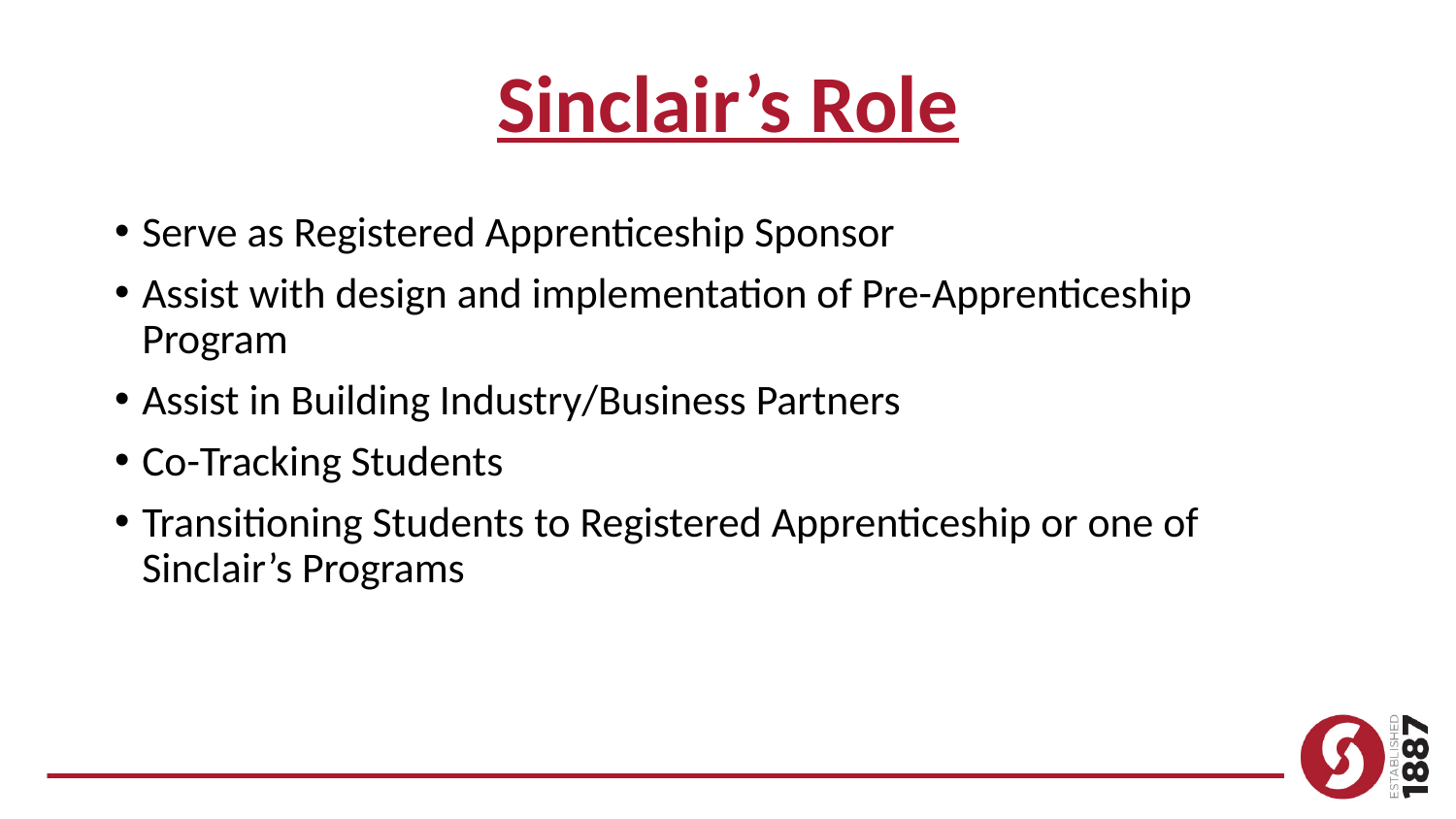

# Sinclair’s Role
Serve as Registered Apprenticeship Sponsor
Assist with design and implementation of Pre-Apprenticeship Program
Assist in Building Industry/Business Partners
Co-Tracking Students
Transitioning Students to Registered Apprenticeship or one of Sinclair’s Programs